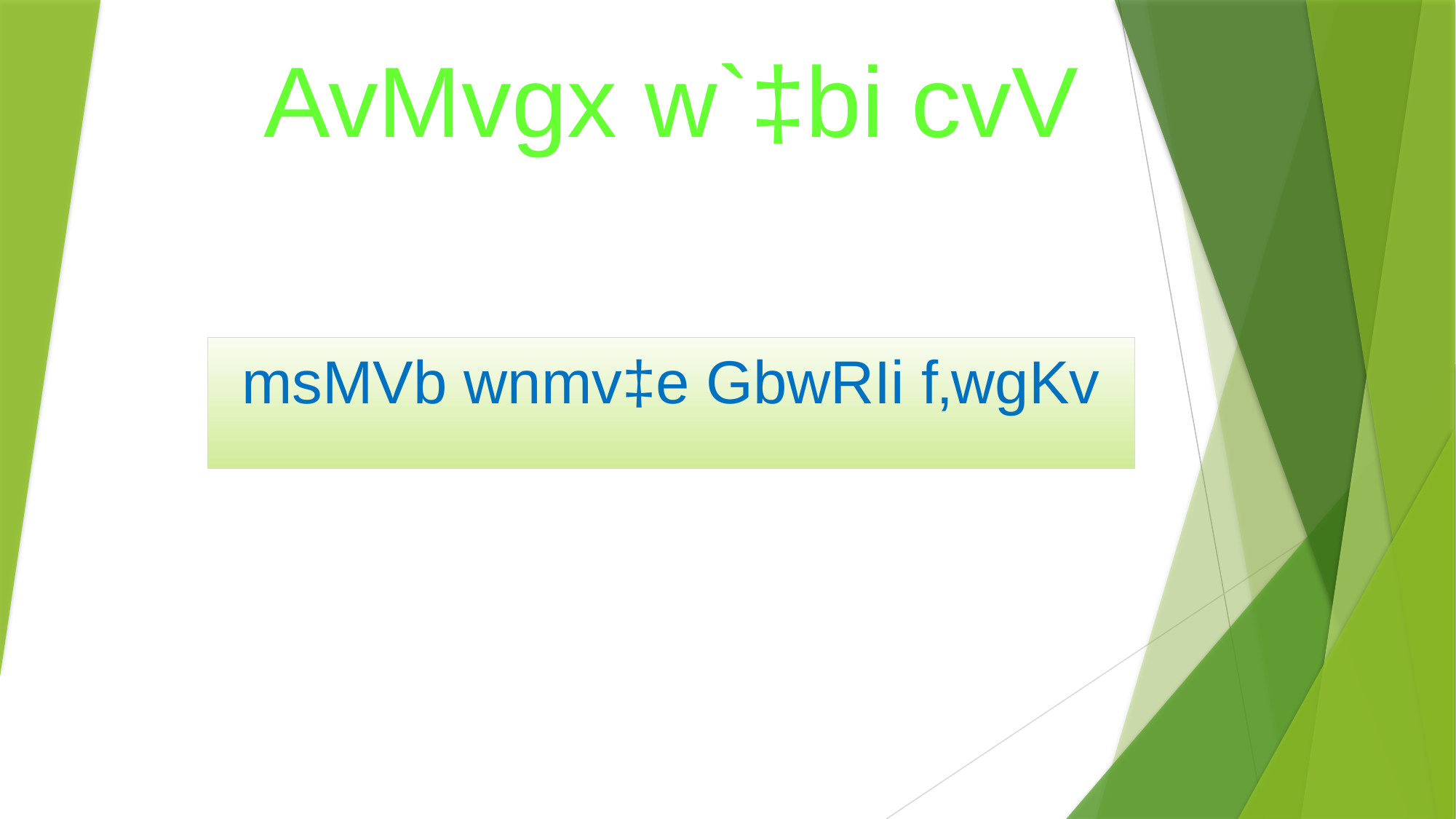

# AvMvgx w`‡bi cvV
msMVb wnmv‡e GbwRIi f‚wgKv